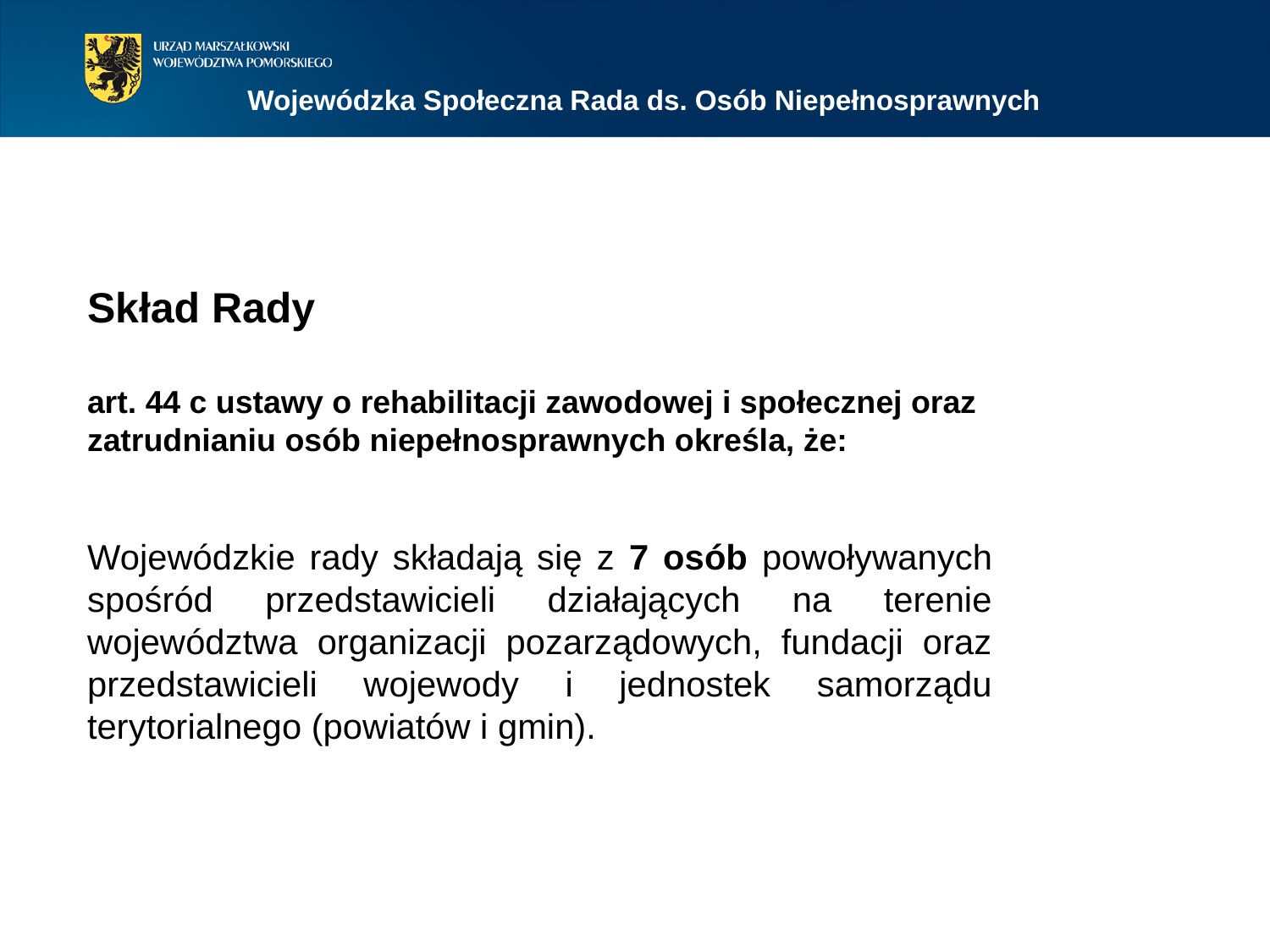

Wojewódzka Społeczna Rada ds. Osób Niepełnosprawnych

Skład Rady

art. 44 c ustawy o rehabilitacji zawodowej i społecznej oraz zatrudnianiu osób niepełnosprawnych określa, że:

Wojewódzkie rady składają się z 7 osób powoływanych spośród przedstawicieli działających na terenie województwa organizacji pozarządowych, fundacji oraz przedstawicieli wojewody i jednostek samorządu terytorialnego (powiatów i gmin).